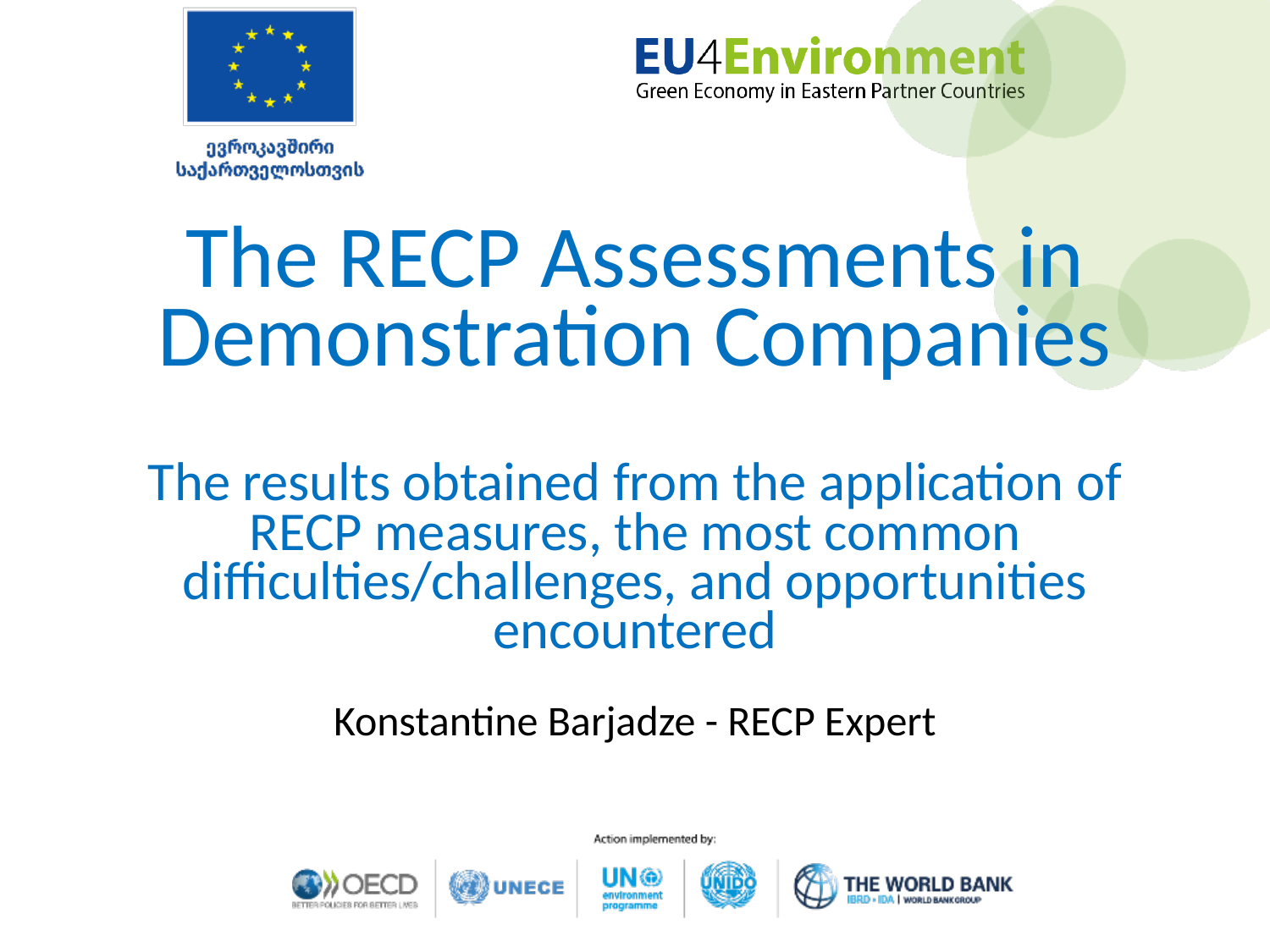

# The RECP Assessments in Demonstration Companies The results obtained from the application of RECP measures, the most common difficulties/challenges, and opportunities encountered
Konstantine Barjadze - RECP Expert